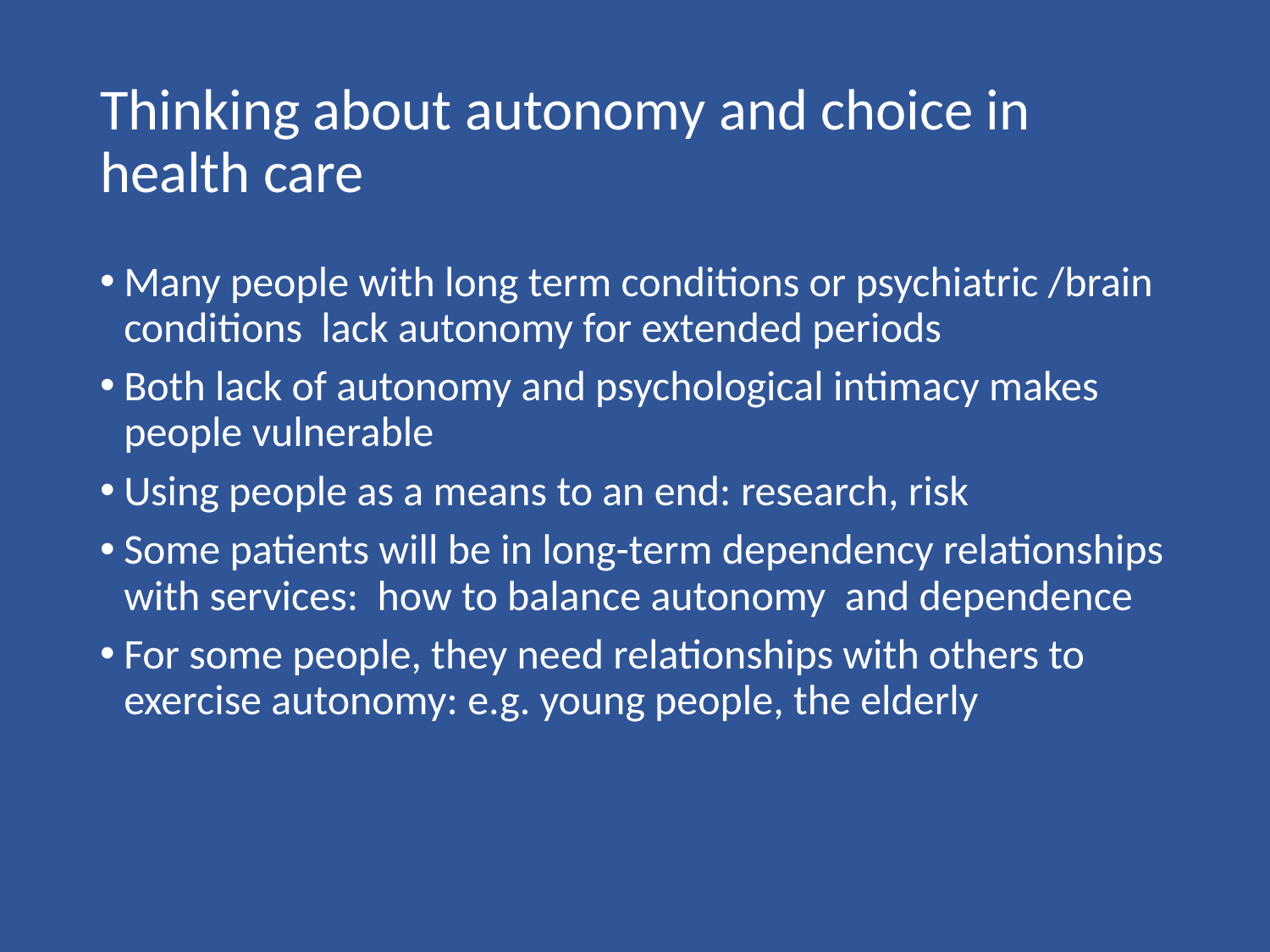

# Thinking about autonomy and choice in health care
Many people with long term conditions or psychiatric /brain conditions  lack autonomy for extended periods
Both lack of autonomy and psychological intimacy makes people vulnerable
Using people as a means to an end: research, risk
Some patients will be in long-term dependency relationships with services:  how to balance autonomy  and dependence
For some people, they need relationships with others to exercise autonomy: e.g. young people, the elderly